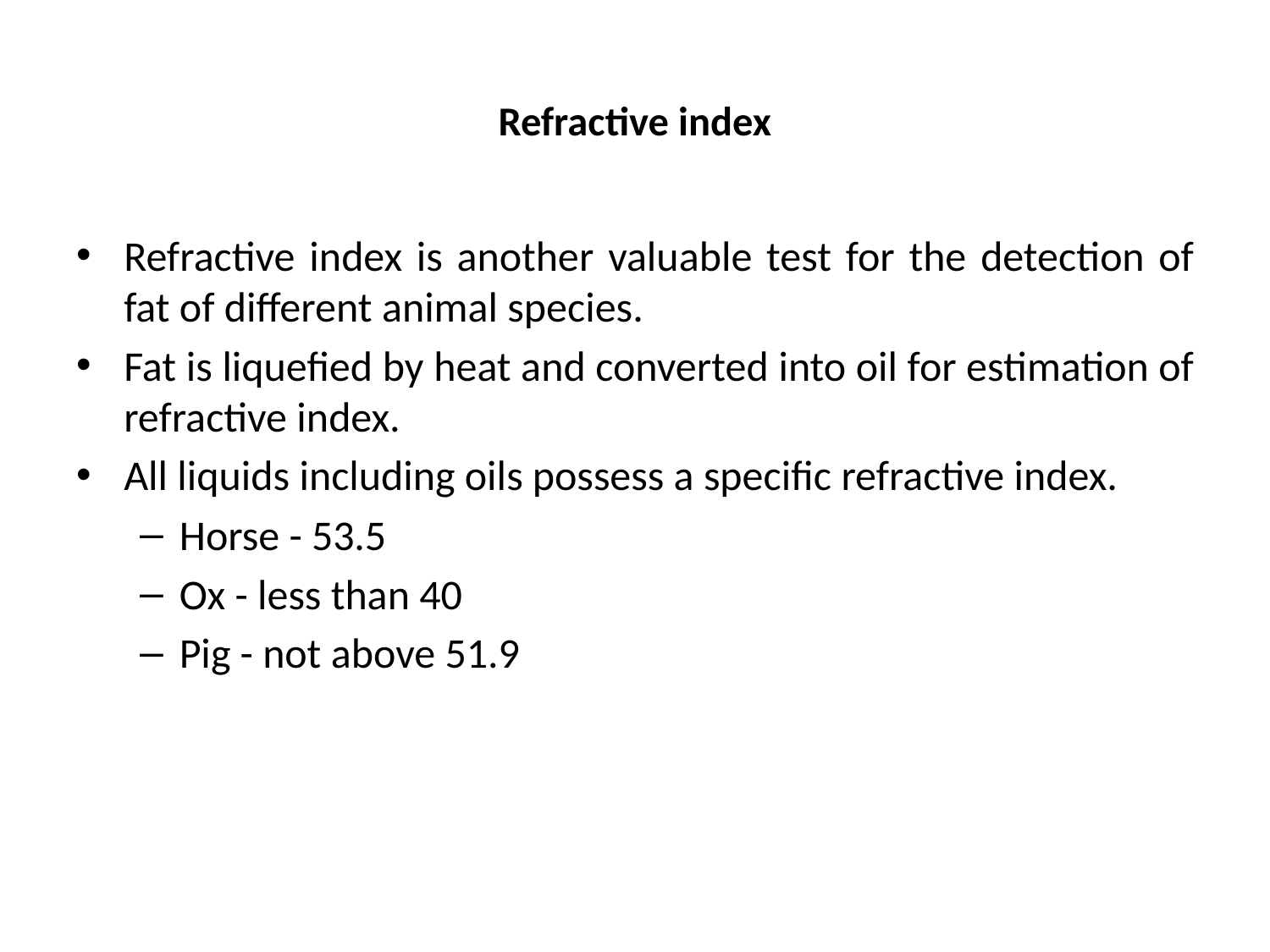

# Refractive index
Refractive index is another valuable test for the detection of fat of different animal species.
Fat is liquefied by heat and converted into oil for estimation of refractive index.
All liquids including oils possess a specific refractive index.
Horse - 53.5
Ox - less than 40
Pig - not above 51.9